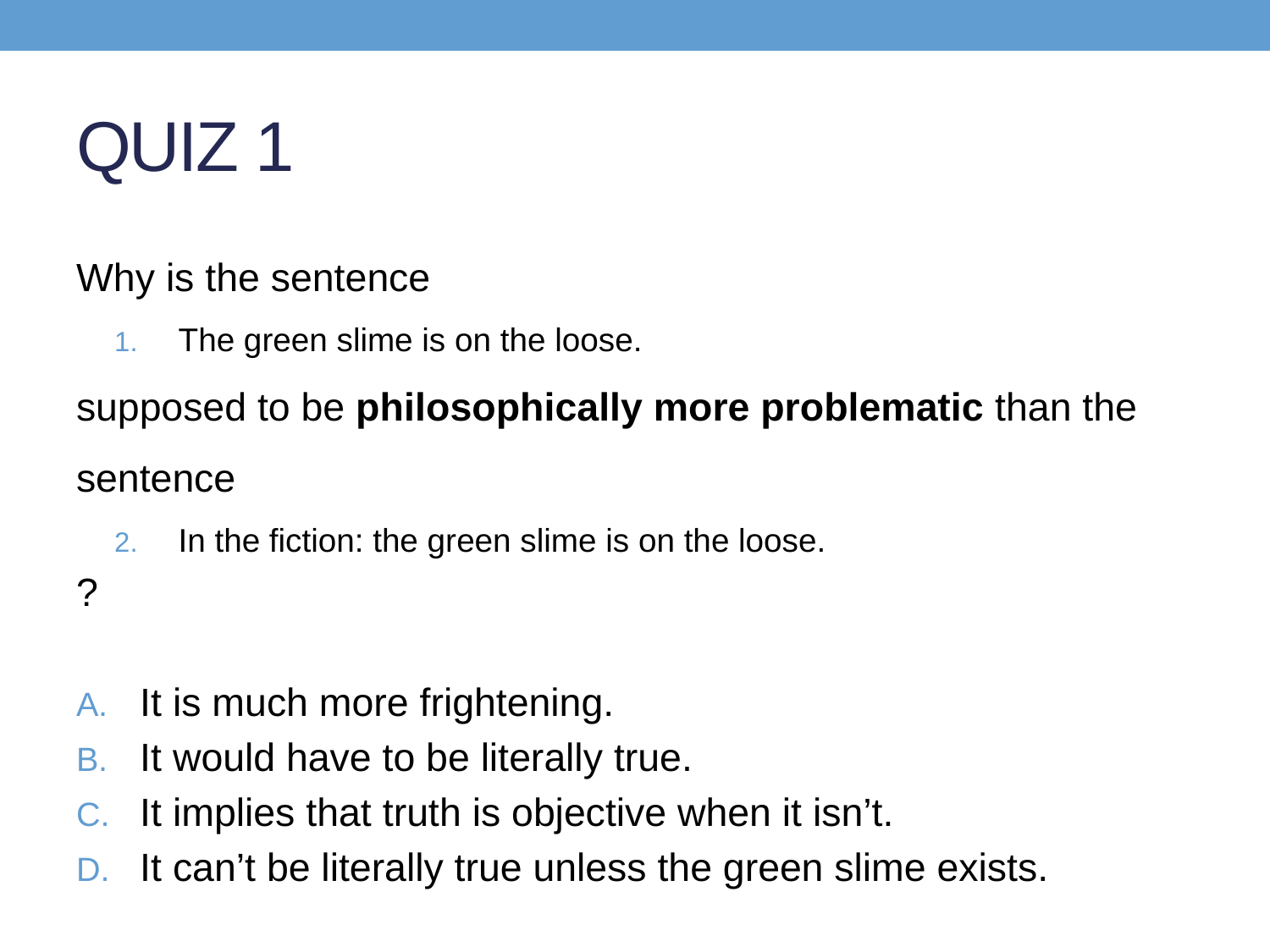

# QUIZ 1
Why is the sentence
The green slime is on the loose.
supposed to be philosophically more problematic than the sentence
In the fiction: the green slime is on the loose.
?

It is much more frightening.
It would have to be literally true.
It implies that truth is objective when it isn’t.
It can’t be literally true unless the green slime exists.